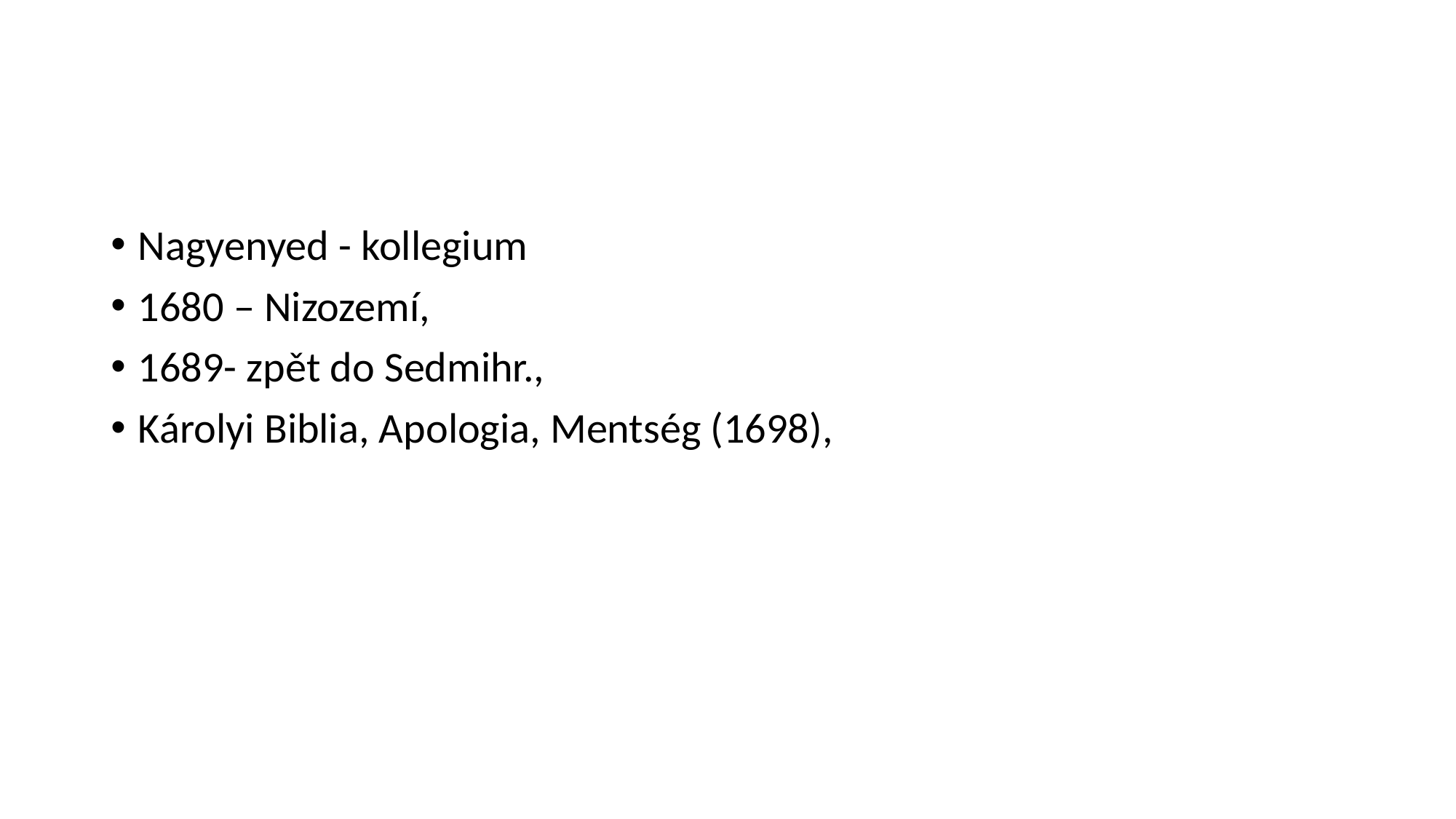

#
Nagyenyed - kollegium
1680 – Nizozemí,
1689- zpět do Sedmihr.,
Károlyi Biblia, Apologia, Mentség (1698),